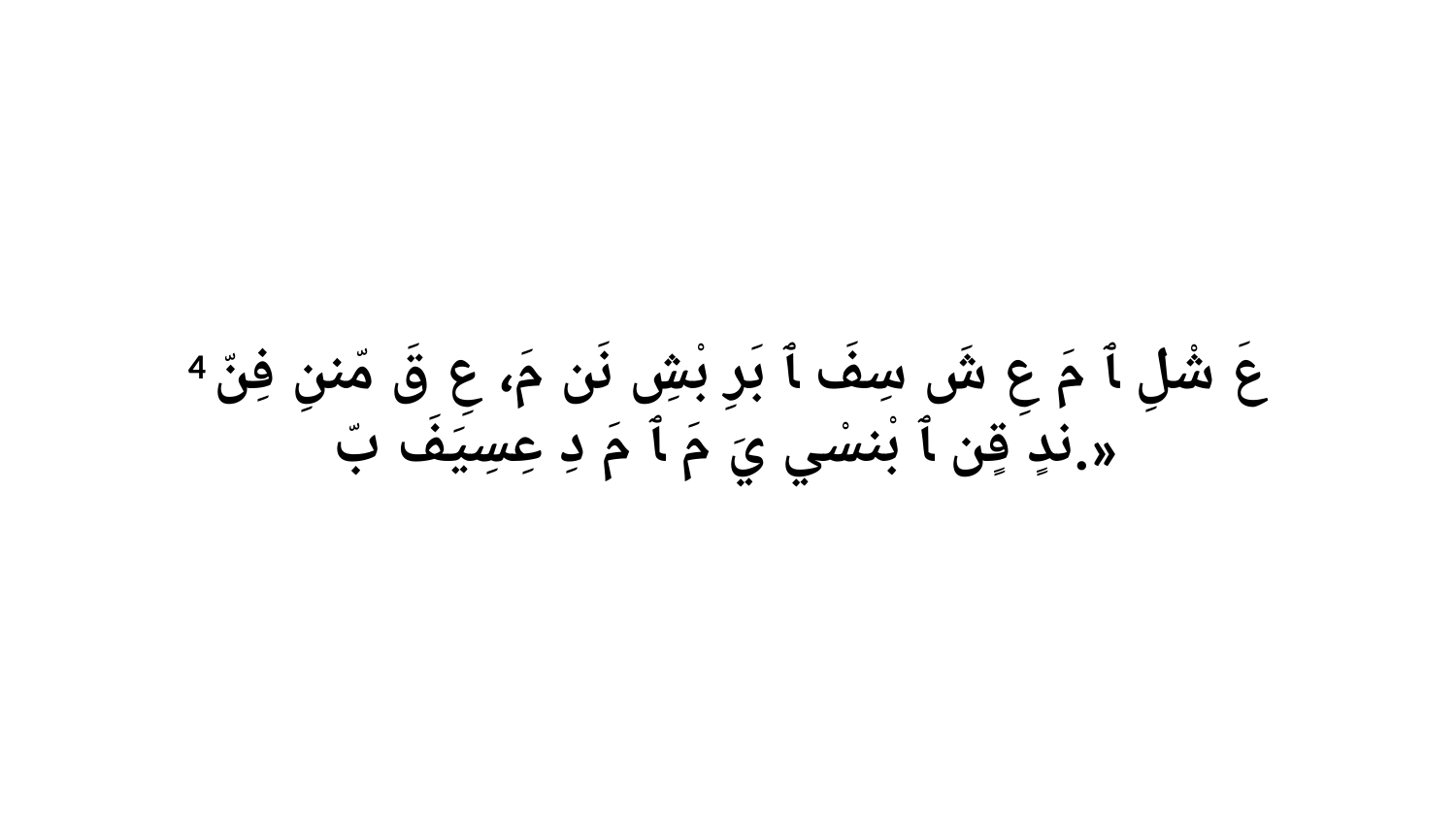

4 عَ شْلِ ﭑ مَ عِ شَ سِفَ ﭑ بَرِ بْشِ نَن مَ، عِ قَ مّننِ فِنّ ندٍ قٍن ﭑ بْنسْي يَ مَ ﭑ مَ دِ عِسِيَفَ بّ.»